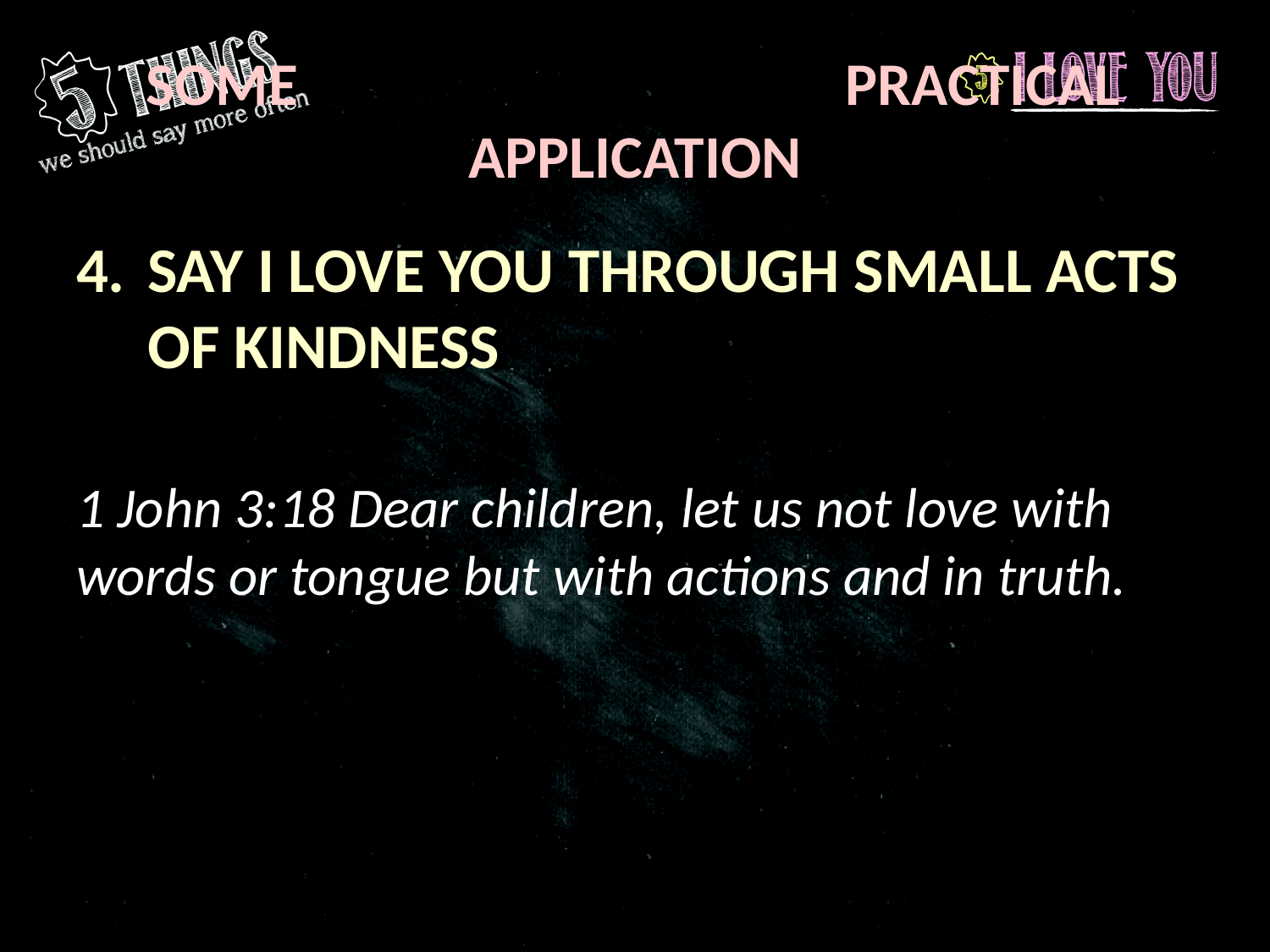

# Some                                        practical application
Say I Love you through Small Acts of Kindness

1 John 3:18 Dear children, let us not love with words or tongue but with actions and in truth.